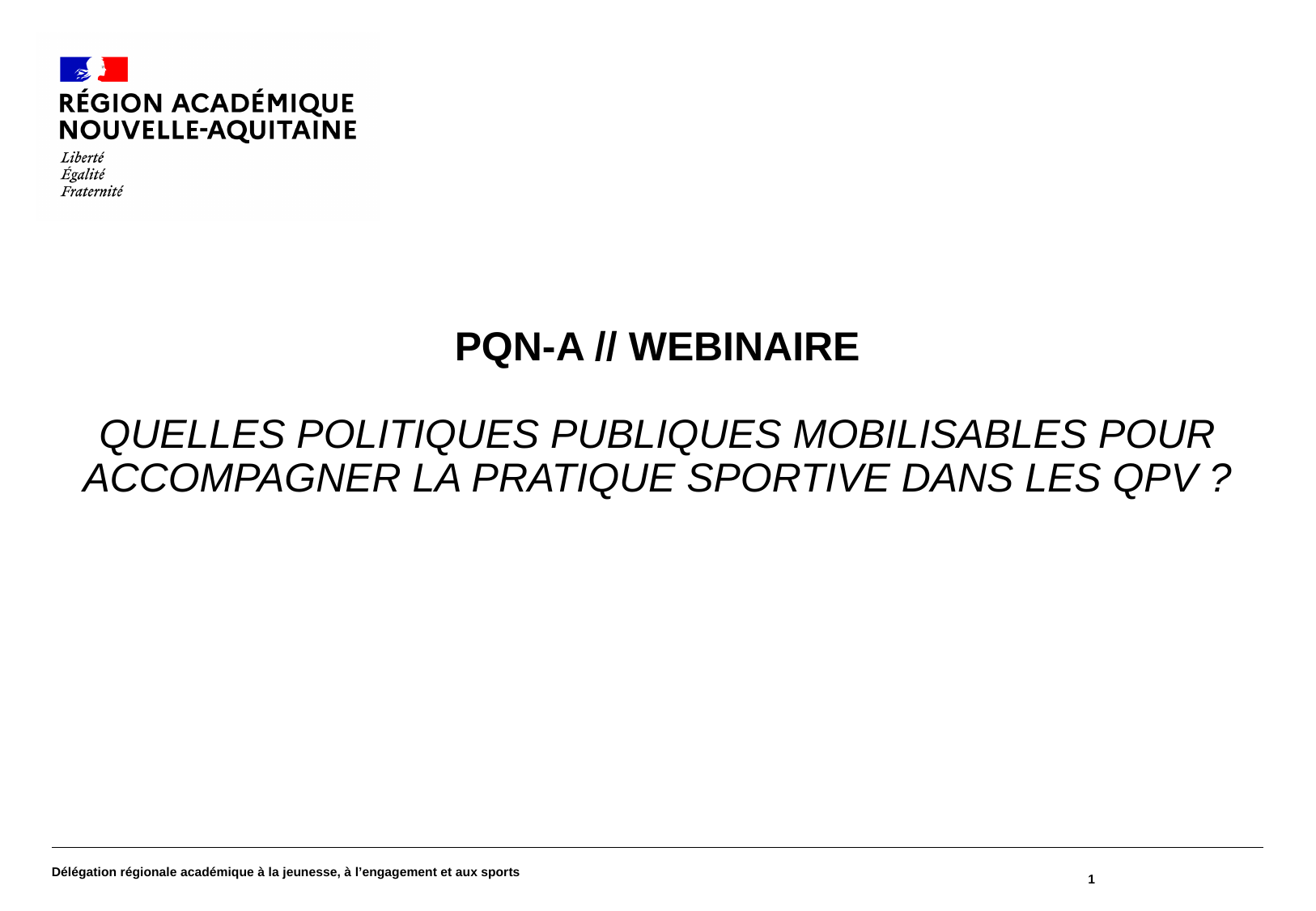

#
Eléments pour table ronde de l’après-midi
PQN-A // Webinaire

Quelles politiques publiques mobilisables pour accompagner la pratique sportive dans les QPV ?
Délégation régionale académique à la jeunesse, à l’engagement et aux sports

1